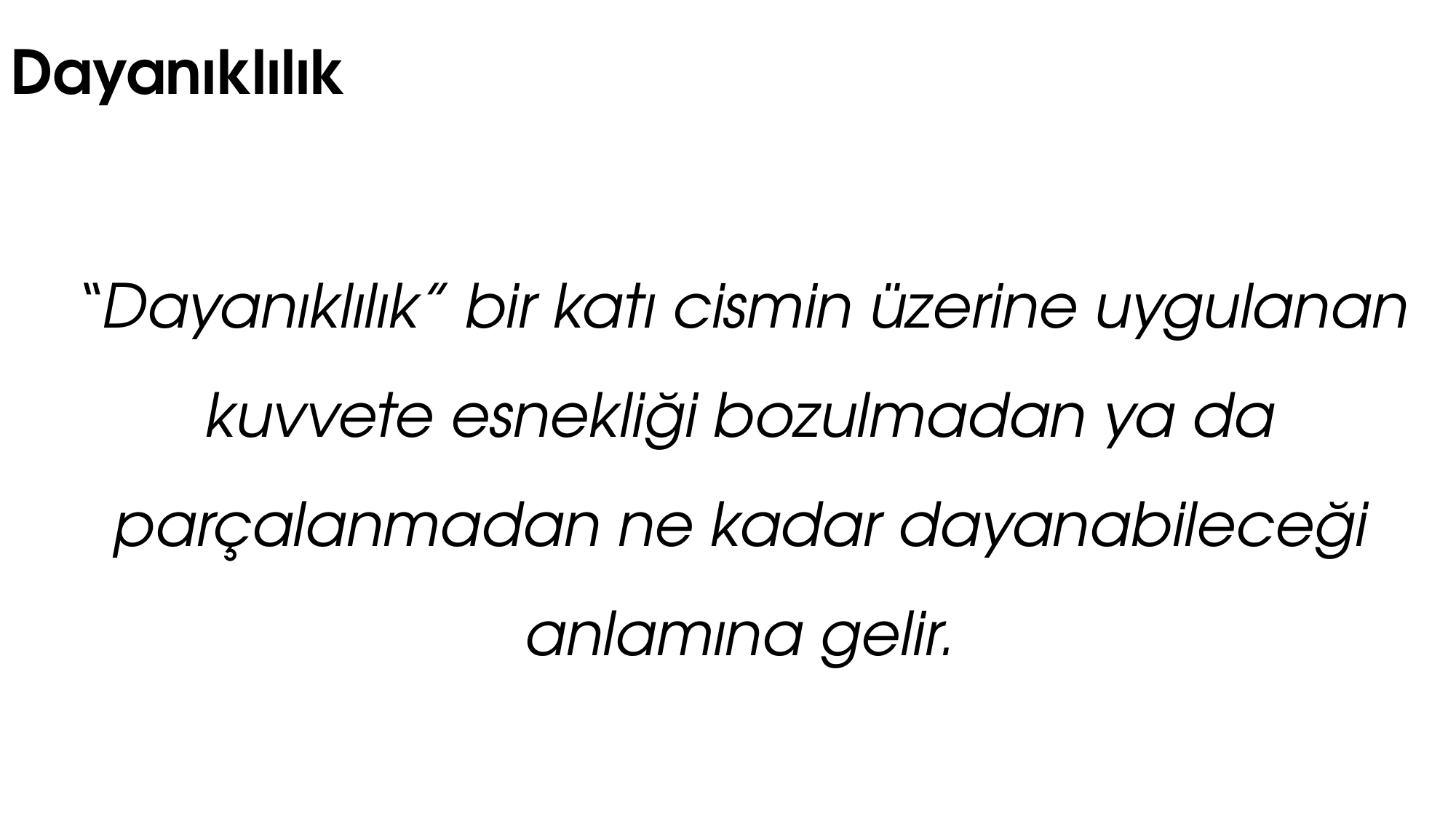

Dayanıklılık
“Dayanıklılık” bir katı cismin üzerine uygulanan kuvvete esnekliği bozulmadan ya da parçalanmadan ne kadar dayanabileceği anlamına gelir.